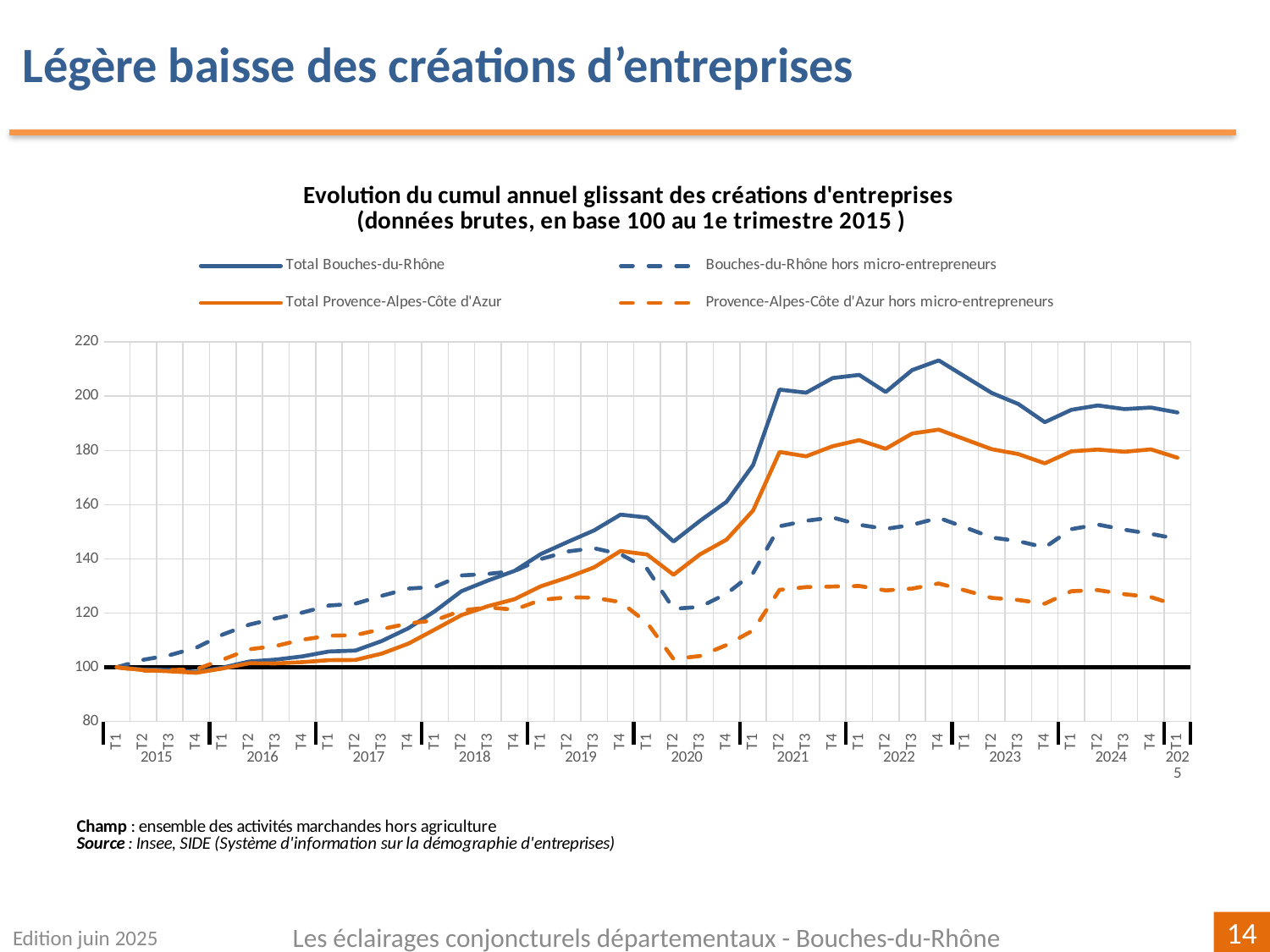

Légère baisse des créations d’entreprises

### Chart: Evolution du cumul annuel glissant des créations d'entreprises
(données brutes, en base 100 au 1e trimestre 2015 )

| Category |  |  |  |  |
|---|---|---|---|---|
| T1 | 100.0 | 100.0 | 100.0 | 100.0 |
| T2 | 99.1563949946103 | 102.73744113029828 | 98.93987529943426 | 98.69812571987016 |
| T3 | 98.97361391010921 | 104.46428571428572 | 98.50325342756663 | 98.9529161285819 |
| T4 | 98.2799831278999 | 107.21153846153845 | 97.94940622823262 | 99.2321384942934 |
| T1 | 99.87345924919154 | 112.06828885400316 | 99.55998029255365 | 102.80967505497189 |
| T2 | 102.10901251347424 | 115.7182103610675 | 101.47975739453967 | 106.614079787791 |
| T3 | 102.81201668463234 | 118.05337519623234 | 101.42029527191178 | 107.84963875606437 |
| T4 | 103.99775038665229 | 120.16287284144427 | 101.868809568305 | 110.15322327318418 |
| T1 | 105.80681445376577 | 122.77276295133439 | 102.61123664225889 | 111.6365920910265 |
| T2 | 106.1583165393448 | 123.43014128728413 | 102.6791933538336 | 111.85647970402431 |
| T3 | 109.68739747855838 | 126.36381475667191 | 105.0440869166341 | 114.05884611357368 |
| T4 | 114.38815203636874 | 129.01295133437992 | 108.72054501282682 | 116.16697497469548 |
| T1 | 120.69175610441955 | 129.67032967032966 | 113.93962046176584 | 117.29433527625564 |
| T2 | 128.04986642920747 | 133.8598901098901 | 119.2538353069095 | 120.8963037939339 |
| T3 | 131.98668978769274 | 134.4387755102041 | 122.52085421586449 | 122.08299884820775 |
| T4 | 135.5532642827014 | 135.46899529042386 | 125.09981142012538 | 121.24533175107327 |
| T1 | 141.7912546281108 | 139.92346938775512 | 129.89415742172235 | 124.84031970960874 |
| T2 | 146.19674743403476 | 142.71978021978023 | 133.11700446815377 | 125.80014659174199 |
| T3 | 150.48507287809906 | 143.9069858712716 | 136.85292468697438 | 125.67100624760043 |
| T4 | 156.32000749871116 | 141.6993720565149 | 142.87728716807393 | 124.03057484904541 |
| T1 | 155.25144115855088 | 136.361852433281 | 141.59120640152224 | 116.41827510383582 |
| T2 | 146.39358860195904 | 121.5561224489796 | 134.1295594706172 | 103.01909182925553 |
| T3 | 154.04227398415898 | 122.2723704866562 | 141.6557652775182 | 104.13947157167289 |
| T4 | 161.08168908468855 | 127.12912087912088 | 147.08210869676017 | 108.20215699277512 |
| T1 | 174.60748933777006 | 134.7723704866562 | 157.85324748135437 | 113.61209032843531 |
| T2 | 202.45114121010454 | 152.0015698587127 | 179.44989041980259 | 128.5644480122858 |
| T3 | 201.3122744528284 | 154.0521978021978 | 177.8376174376922 | 129.57313880841858 |
| T4 | 206.7160331817969 | 155.27864992150705 | 181.56164523198723 | 129.7685944644166 |
| T1 | 207.8783334114449 | 152.58045525902668 | 183.82290480963627 | 129.97801123870022 |
| T2 | 201.57004264891972 | 151.04003139717426 | 180.62044477667726 | 128.35503123800217 |
| T3 | 209.66865070066083 | 152.56083202511775 | 186.25235724843273 | 129.01818435656696 |
| T4 | 213.2258518067207 | 155.14128728414443 | 187.68794278044885 | 130.89595476597674 |
| T1 | 207.22219618503067 | 151.56004709576138 | 184.0658500535159 | 128.327109001431 |
| T2 | 201.19510709096872 | 147.87087912087912 | 180.45564975110855 | 125.58025897874421 |
| T3 | 197.1411163706238 | 146.50706436420722 | 178.67178607227197 | 124.81937803218037 |
| T4 | 190.4297698833013 | 144.2111459968603 | 175.2382732199589 | 123.44071760147988 |
| T1 | 194.99461030135444 | 150.96153846153845 | 179.6775454035779 | 128.05137691529092 |
| T2 | 196.61620658949244 | 152.65894819466249 | 180.32313416353782 | 128.4562493455726 |
| T3 | 195.25706519192013 | 150.7554945054945 | 179.5178471313773 | 126.95193885030191 |
| T4 | 195.83352861226976 | 149.2052590266876 | 180.40128438184877 | 125.88740358102683 |
| T1 | 194.01040446173315 | 147.350863422292 | 177.324544265303 | 122.74964224634392 |
Edition juin 2025
Les éclairages conjoncturels départementaux - Bouches-du-Rhône
14